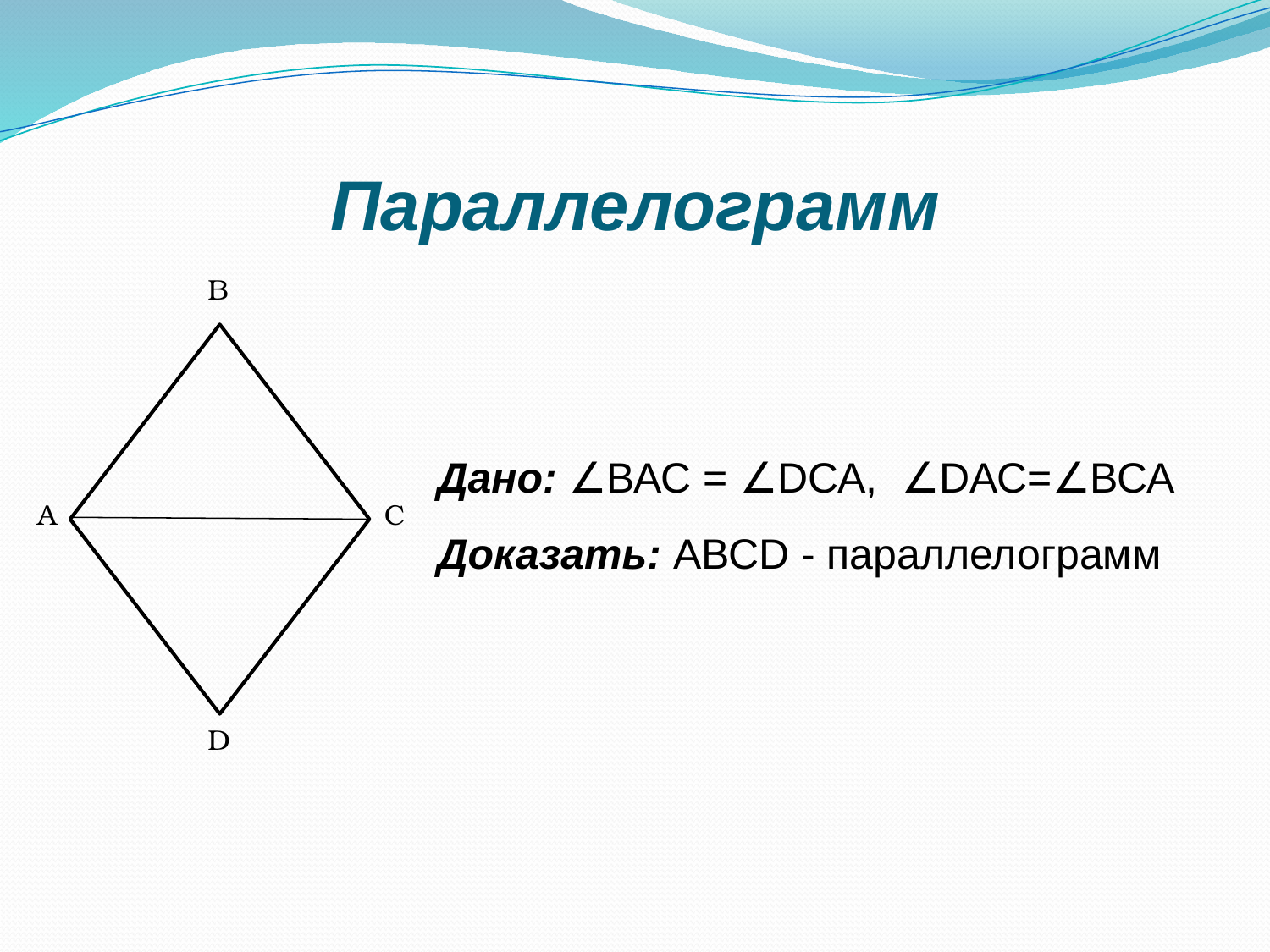

Параллелограмм
B

D
C
A
Дано: ∠ВАС = ∠DСА,  ∠DАС=∠ВСА
Доказать: АВСD - параллелограмм